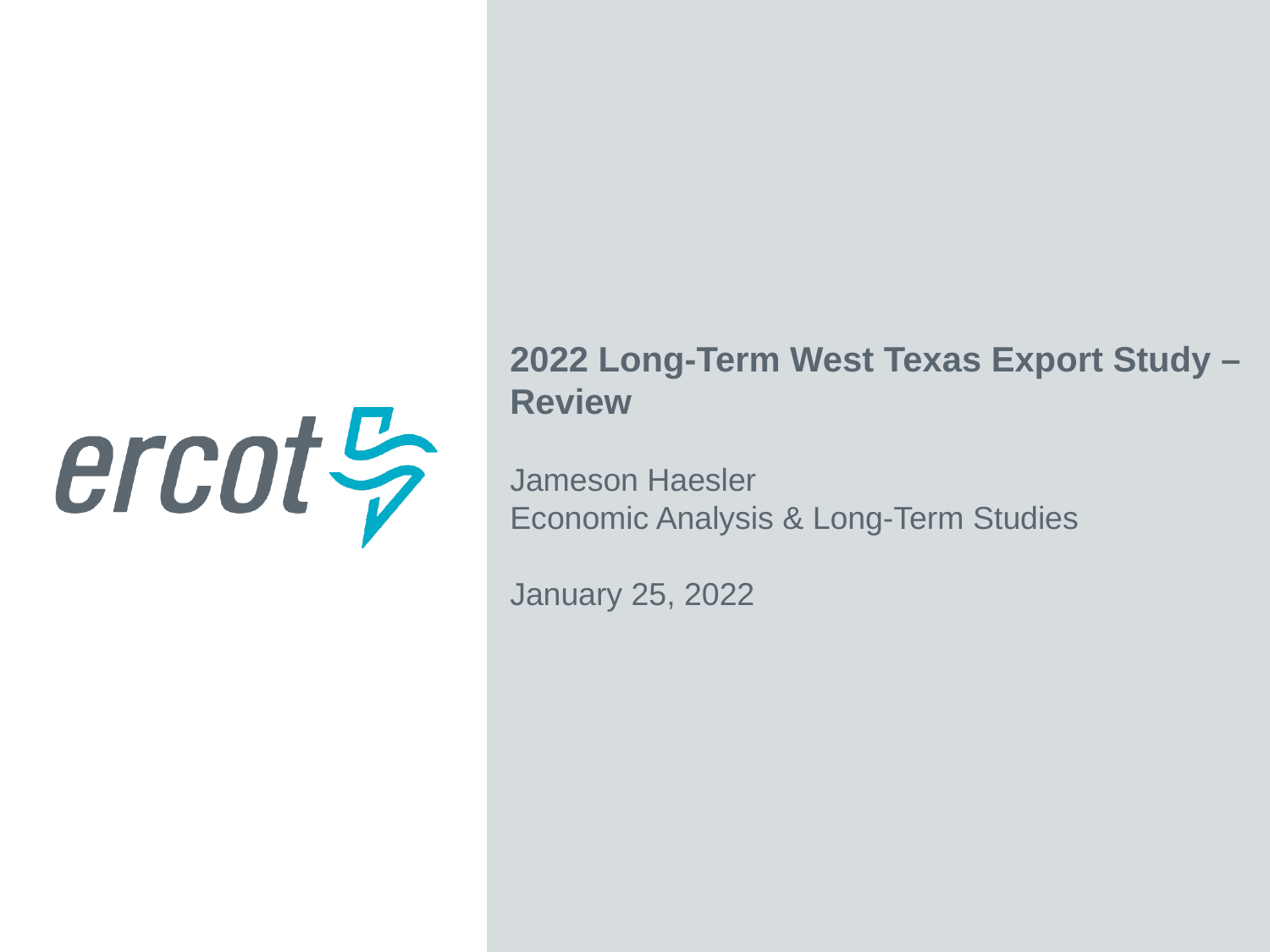

2022 Long-Term West Texas Export Study –  Review

Jameson Haesler
Economic Analysis & Long-Term Studies

January 25, 2022